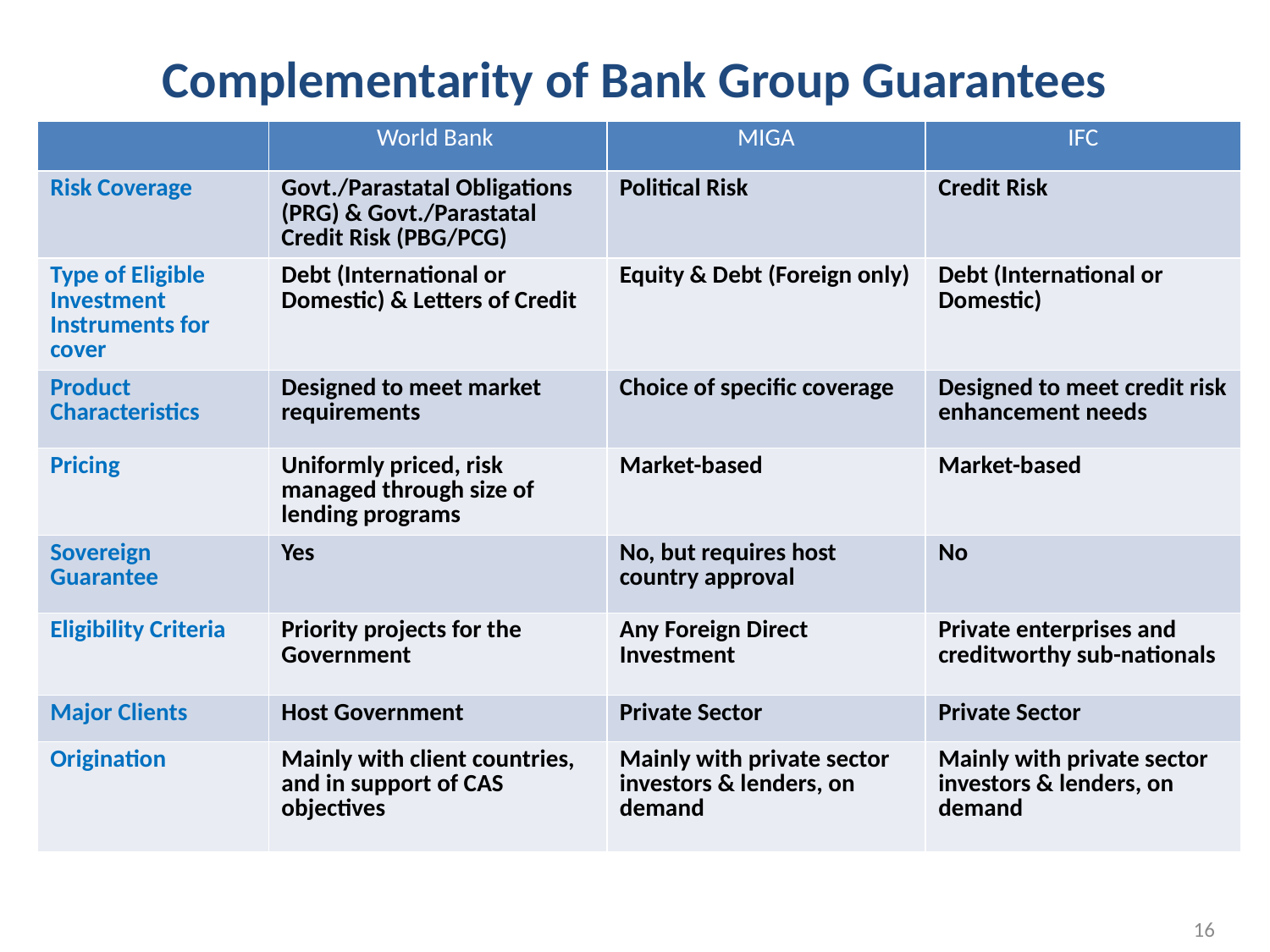

# Complementarity of Bank Group Guarantees
|  | World Bank | MIGA | IFC |
| --- | --- | --- | --- |
| Risk Coverage | Govt./Parastatal Obligations (PRG) & Govt./Parastatal Credit Risk (PBG/PCG) | Political Risk | Credit Risk |
| Type of Eligible Investment Instruments for cover | Debt (International or Domestic) & Letters of Credit | Equity & Debt (Foreign only) | Debt (International or Domestic) |
| Product Characteristics | Designed to meet market requirements | Choice of specific coverage | Designed to meet credit risk enhancement needs |
| Pricing | Uniformly priced, risk managed through size of lending programs | Market-based | Market-based |
| Sovereign Guarantee | Yes | No, but requires host country approval | No |
| Eligibility Criteria | Priority projects for the Government | Any Foreign Direct Investment | Private enterprises and creditworthy sub-nationals |
| Major Clients | Host Government | Private Sector | Private Sector |
| Origination | Mainly with client countries, and in support of CAS objectives | Mainly with private sector investors & lenders, on demand | Mainly with private sector investors & lenders, on demand |
16